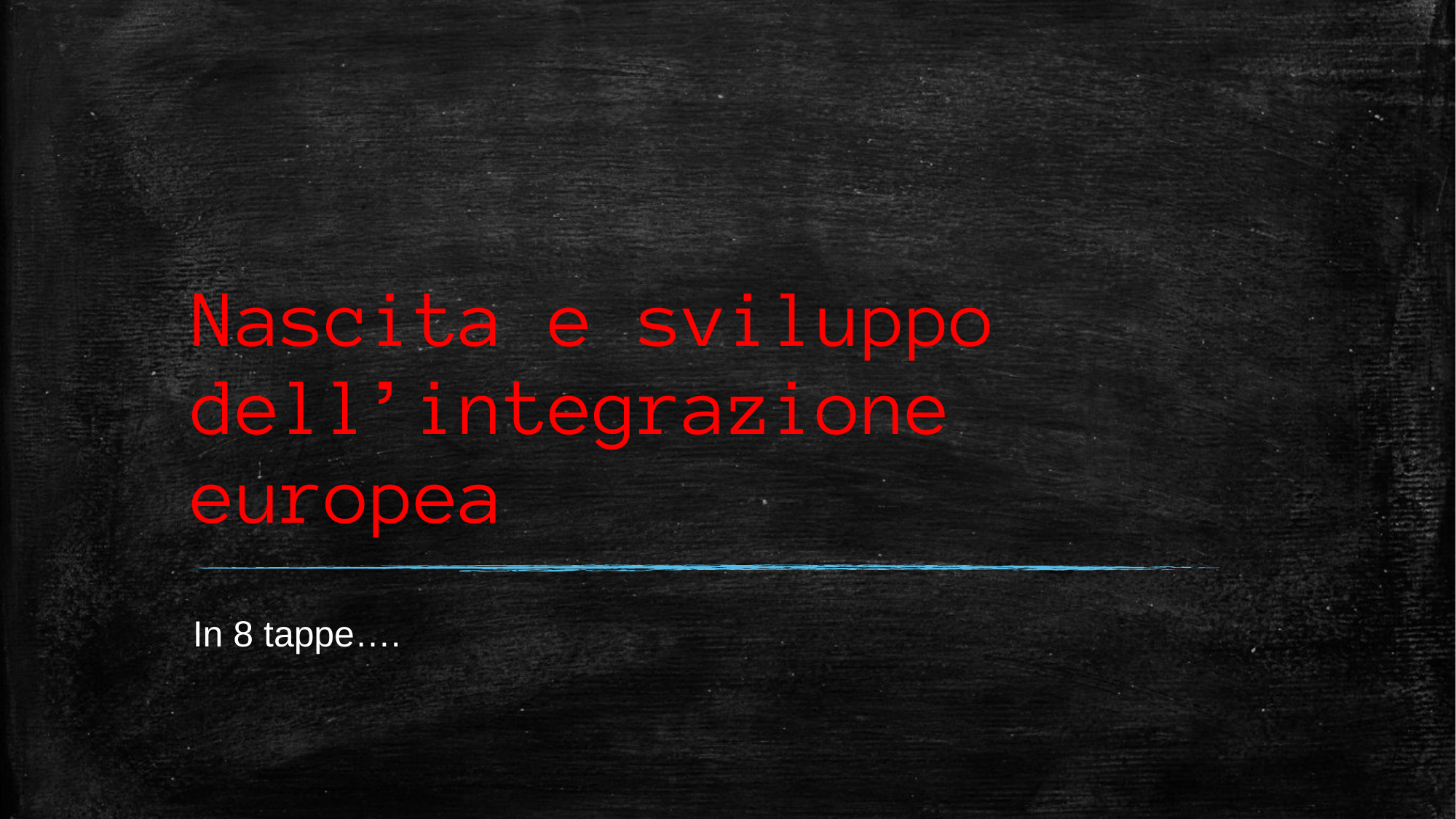

# Nascita e sviluppo dell’integrazione europea
In 8 tappe….